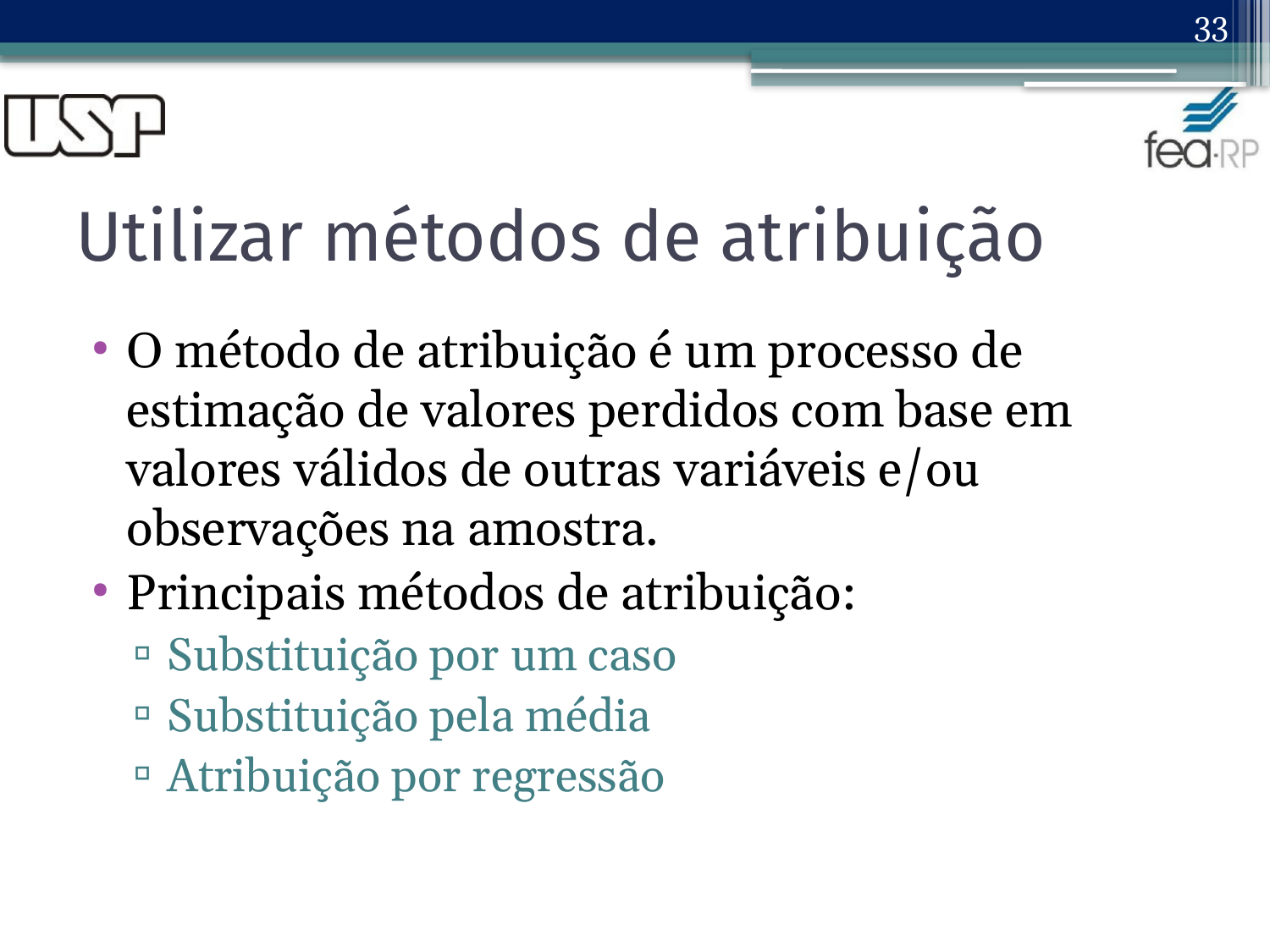

33
# Utilizar métodos de atribuição
O método de atribuição é um processo de estimação de valores perdidos com base em valores válidos de outras variáveis e/ou observações na amostra.
Principais métodos de atribuição:
Substituição por um caso
Substituição pela média
Atribuição por regressão